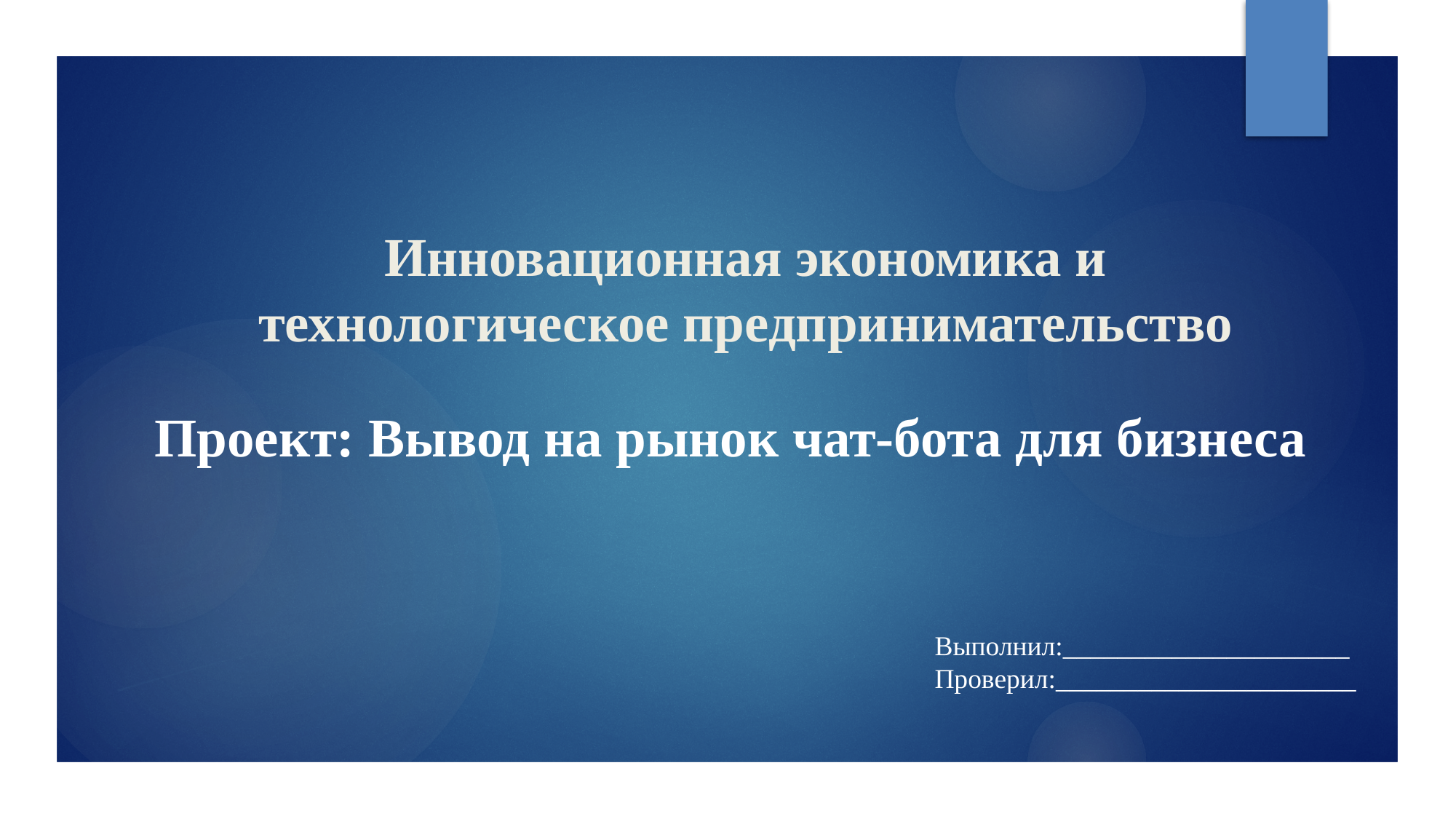

# Инновационная экономика и технологическое предпринимательство
Проект: Вывод на рынок чат-бота для бизнеса
Выполнил:_____________________
Проверил:______________________